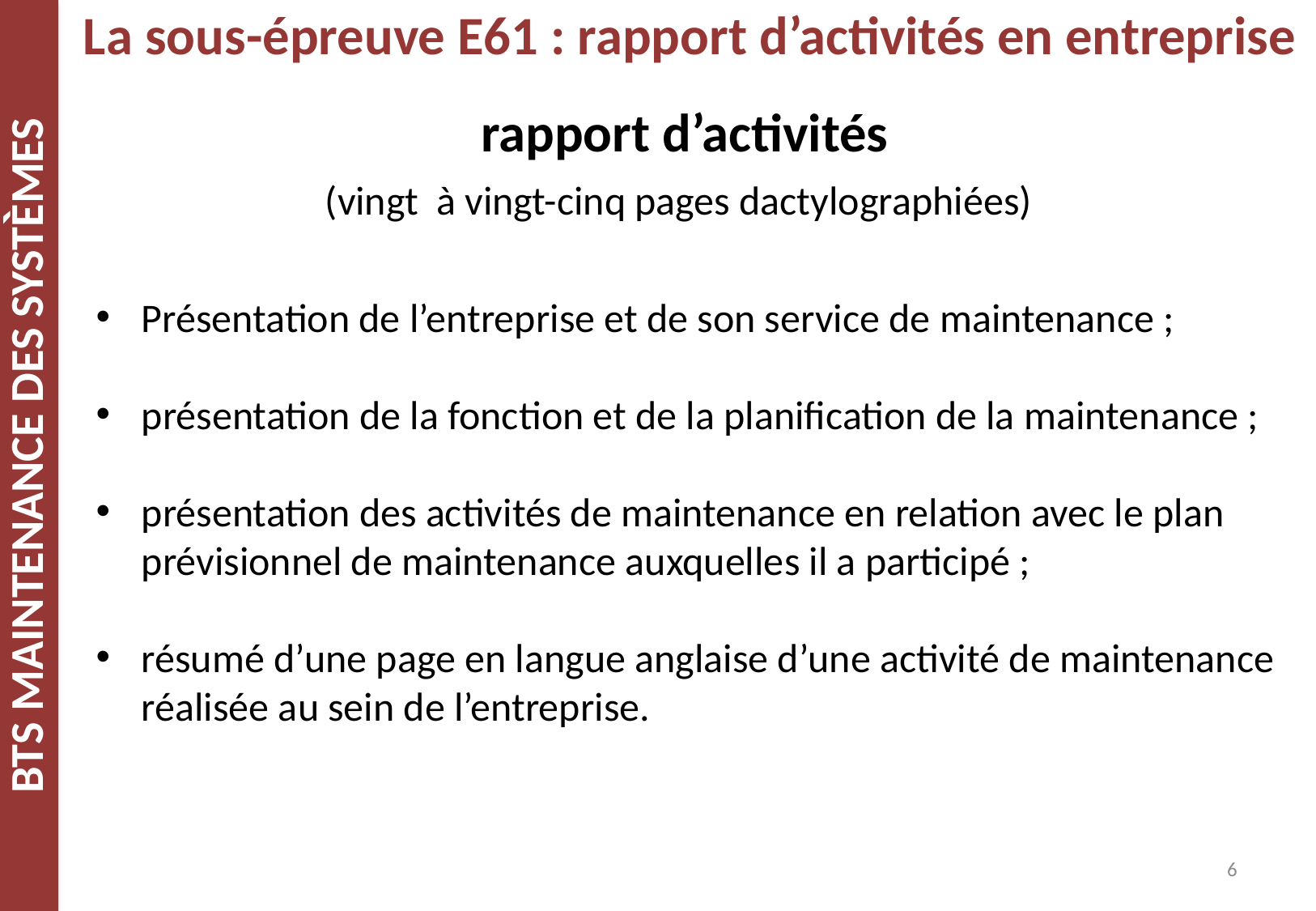

# La sous-épreuve E61 : rapport d’activités en entreprise
rapport d’activités
(vingt  à vingt-cinq pages dactylographiées)
Présentation de l’entreprise et de son service de maintenance ;

présentation de la fonction et de la planification de la maintenance ;

présentation des activités de maintenance en relation avec le plan prévisionnel de maintenance auxquelles il a participé ;

résumé d’une page en langue anglaise d’une activité de maintenance réalisée au sein de l’entreprise.

6